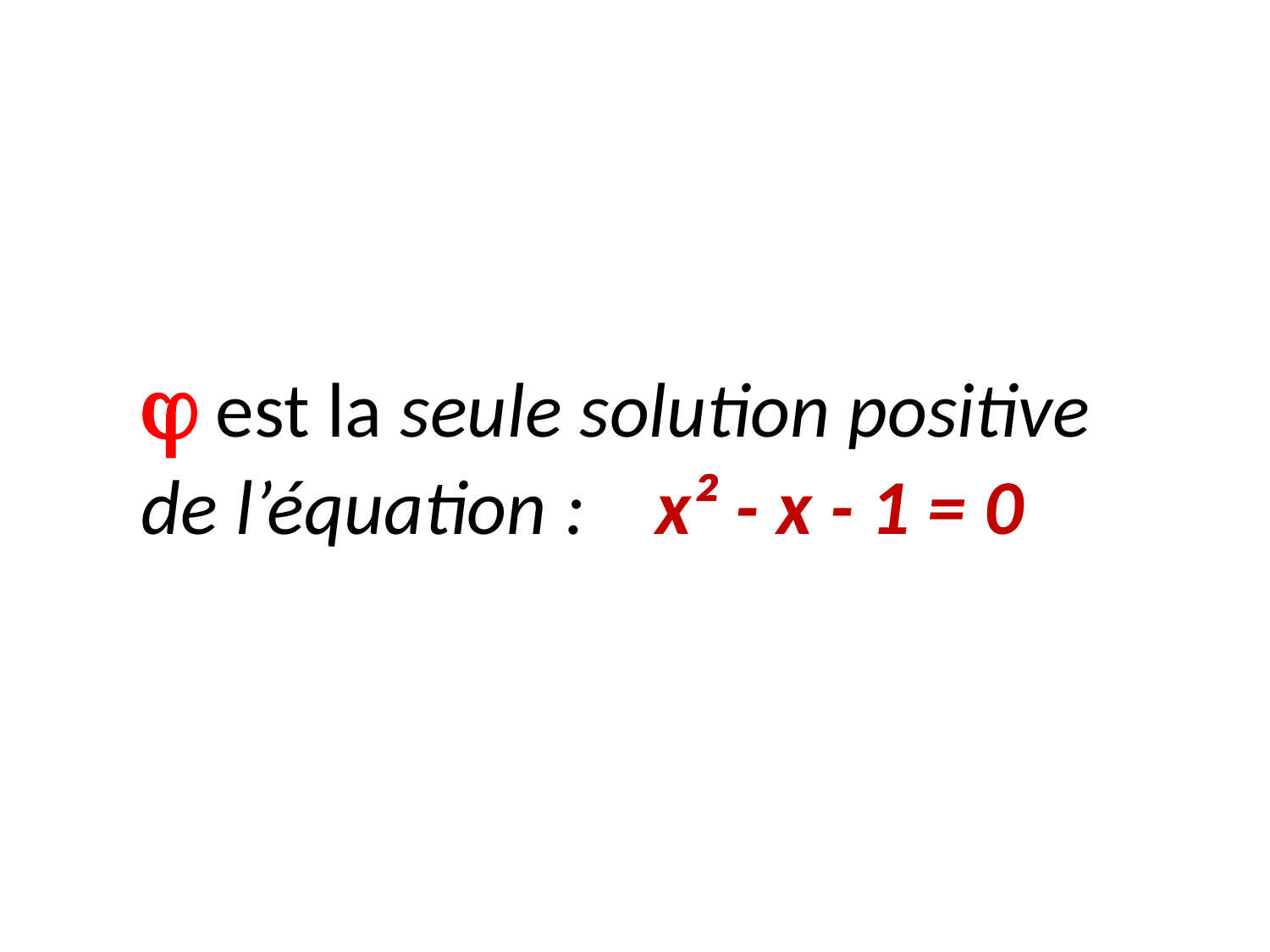

ϕ est la seule solution positive de l’équation :    x² - x - 1 = 0